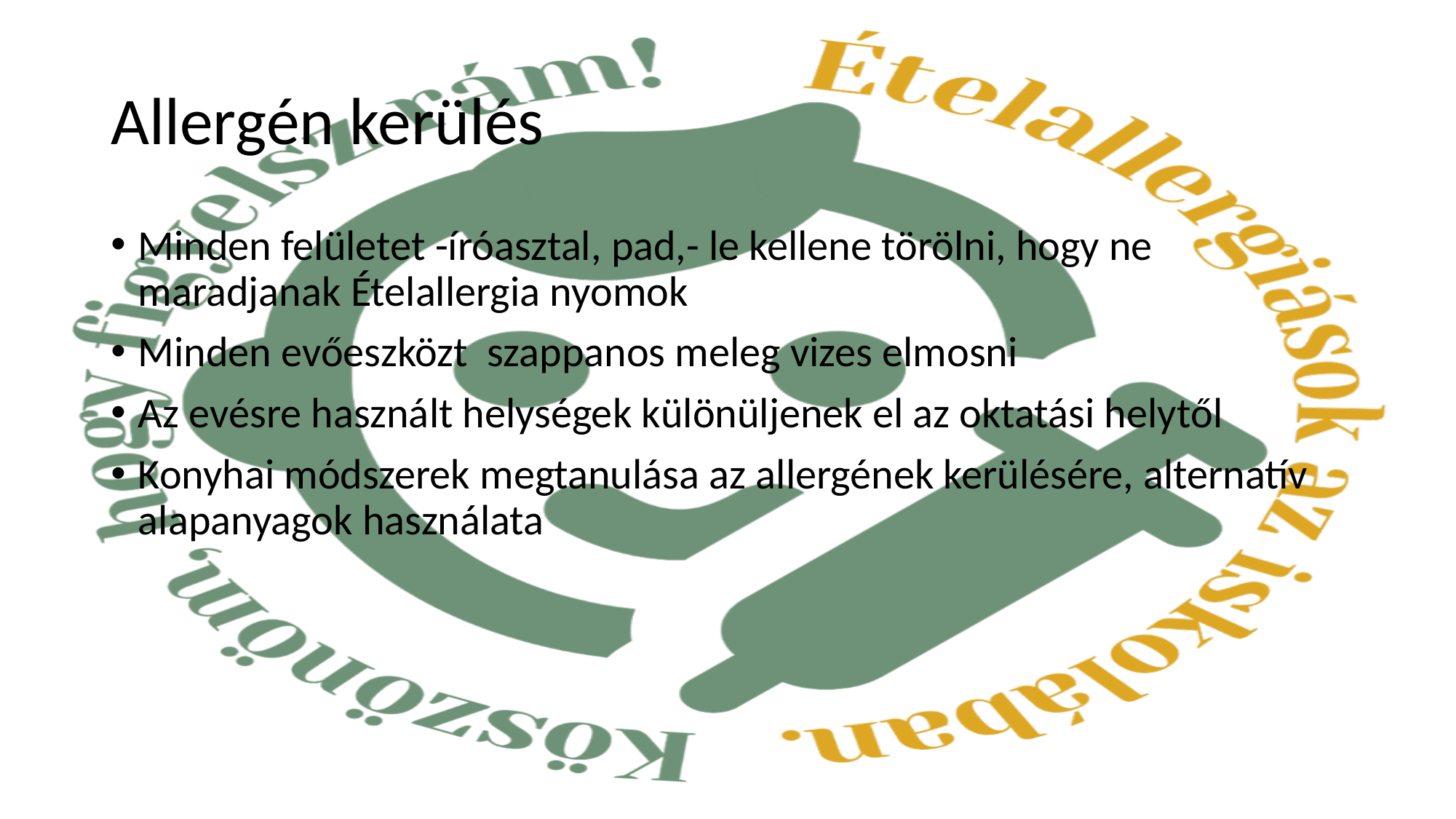

# Allergén kerülés
Minden felületet -íróasztal, pad,- le kellene törölni, hogy ne maradjanak Ételallergia nyomok
Minden evőeszközt  szappanos meleg vizes elmosni
Az evésre használt helységek különüljenek el az oktatási helytől
Konyhai módszerek megtanulása az allergének kerülésére, alternatív alapanyagok használata